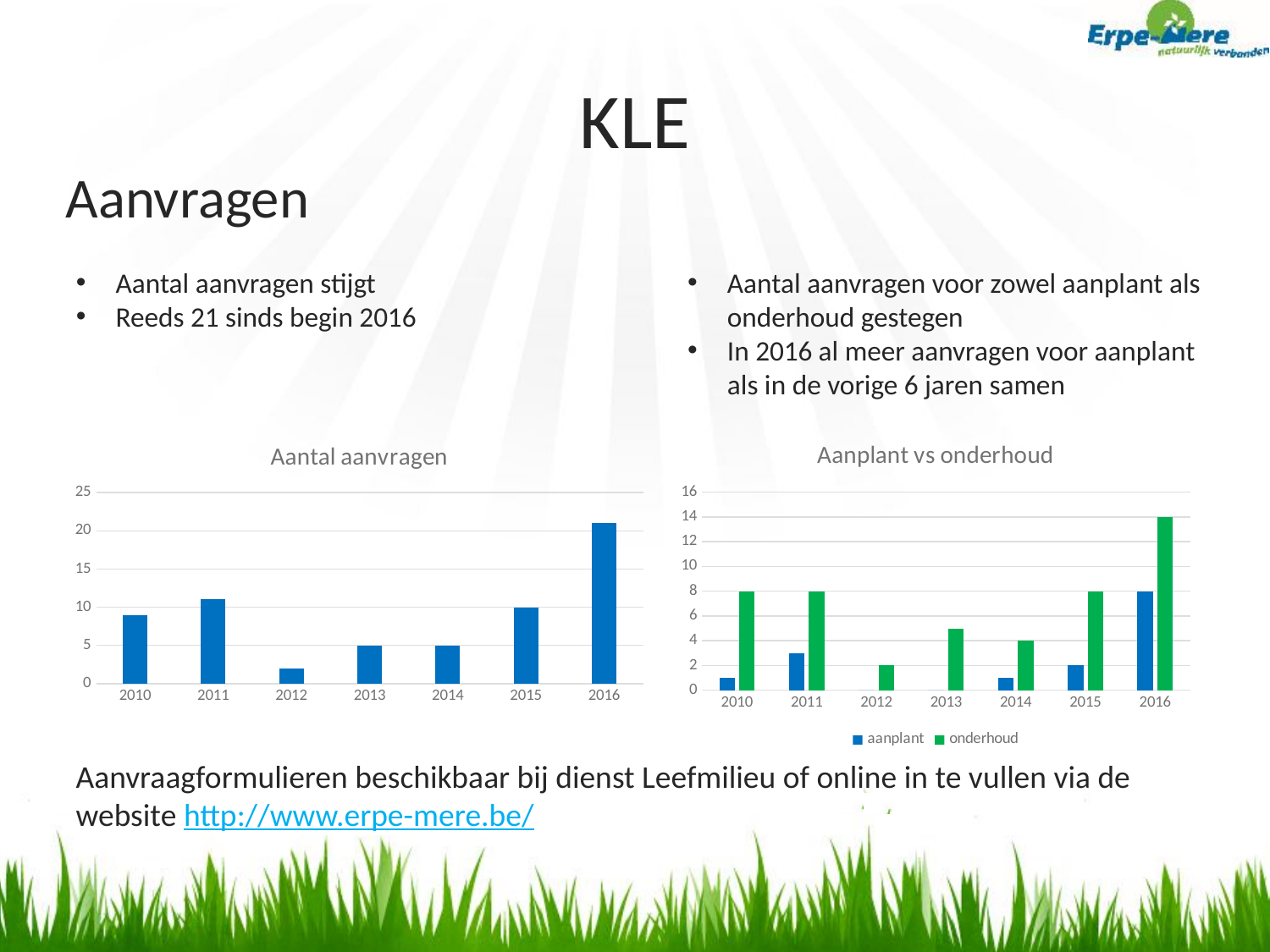

# KLE
Aanvragen
Aantal aanvragen stijgt
Reeds 21 sinds begin 2016
Aantal aanvragen voor zowel aanplant als onderhoud gestegen
In 2016 al meer aanvragen voor aanplant als in de vorige 6 jaren samen

### Chart: Aanplant vs onderhoud

| Category | aanplant | onderhoud |
|---|---|---|
| 2010 | 1.0 | 8.0 |
| 2011 | 3.0 | 8.0 |
| 2012 | 0.0 | 2.0 |
| 2013 | 0.0 | 5.0 |
| 2014 | 1.0 | 4.0 |
| 2015 | 2.0 | 8.0 |
| 2016 | 8.0 | 14.0 |

### Chart: Aantal aanvragen

| Category | aanvragen |
|---|---|
| 2010 | 9.0 |
| 2011 | 11.0 |
| 2012 | 2.0 |
| 2013 | 5.0 |
| 2014 | 5.0 |
| 2015 | 10.0 |
| 2016 | 21.0 |
Aanvraagformulieren beschikbaar bij dienst Leefmilieu of online in te vullen via de website http://www.erpe-mere.be/